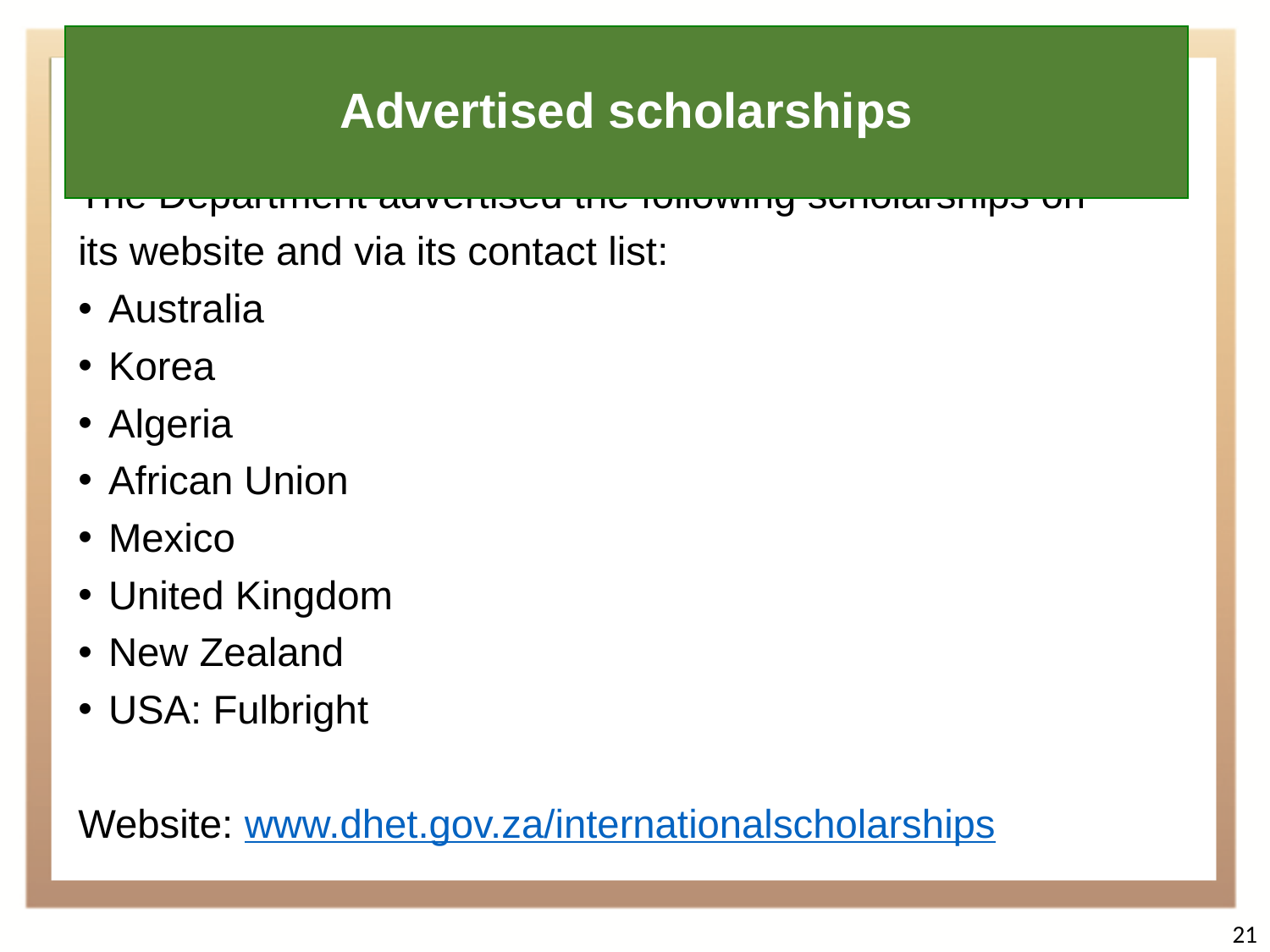

Advertised scholarships
The Department advertised the following scholarships on
its website and via its contact list:
Australia
Korea
Algeria
African Union
Mexico
United Kingdom
New Zealand
USA: Fulbright

Website: www.dhet.gov.za/internationalscholarships

21